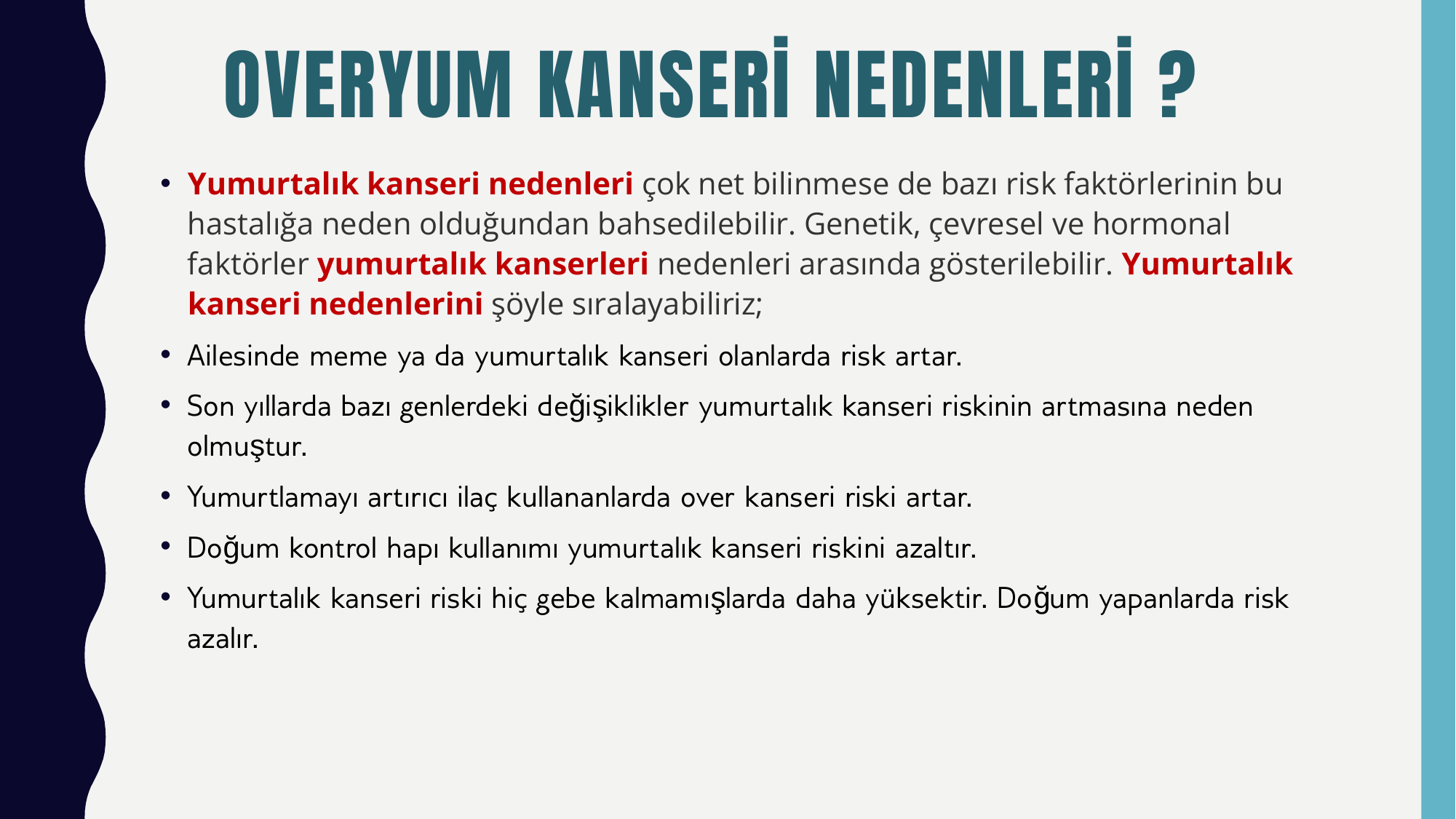

# Overyum kanseri nedenleri ?
Yumurtalık kanseri nedenleri çok net bilinmese de bazı risk faktörlerinin bu hastalığa neden olduğundan bahsedilebilir. Genetik, çevresel ve hormonal faktörler yumurtalık kanserleri nedenleri arasında gösterilebilir. Yumurtalık kanseri nedenlerini şöyle sıralayabiliriz;
Ailesinde meme ya da yumurtalık kanseri olanlarda risk artar.
Son yıllarda bazı genlerdeki değişiklikler yumurtalık kanseri riskinin artmasına neden olmuştur.
Yumurtlamayı artırıcı ilaç kullananlarda over kanseri riski artar.
Doğum kontrol hapı kullanımı yumurtalık kanseri riskini azaltır.
Yumurtalık kanseri riski hiç gebe kalmamışlarda daha yüksektir. Doğum yapanlarda risk azalır.